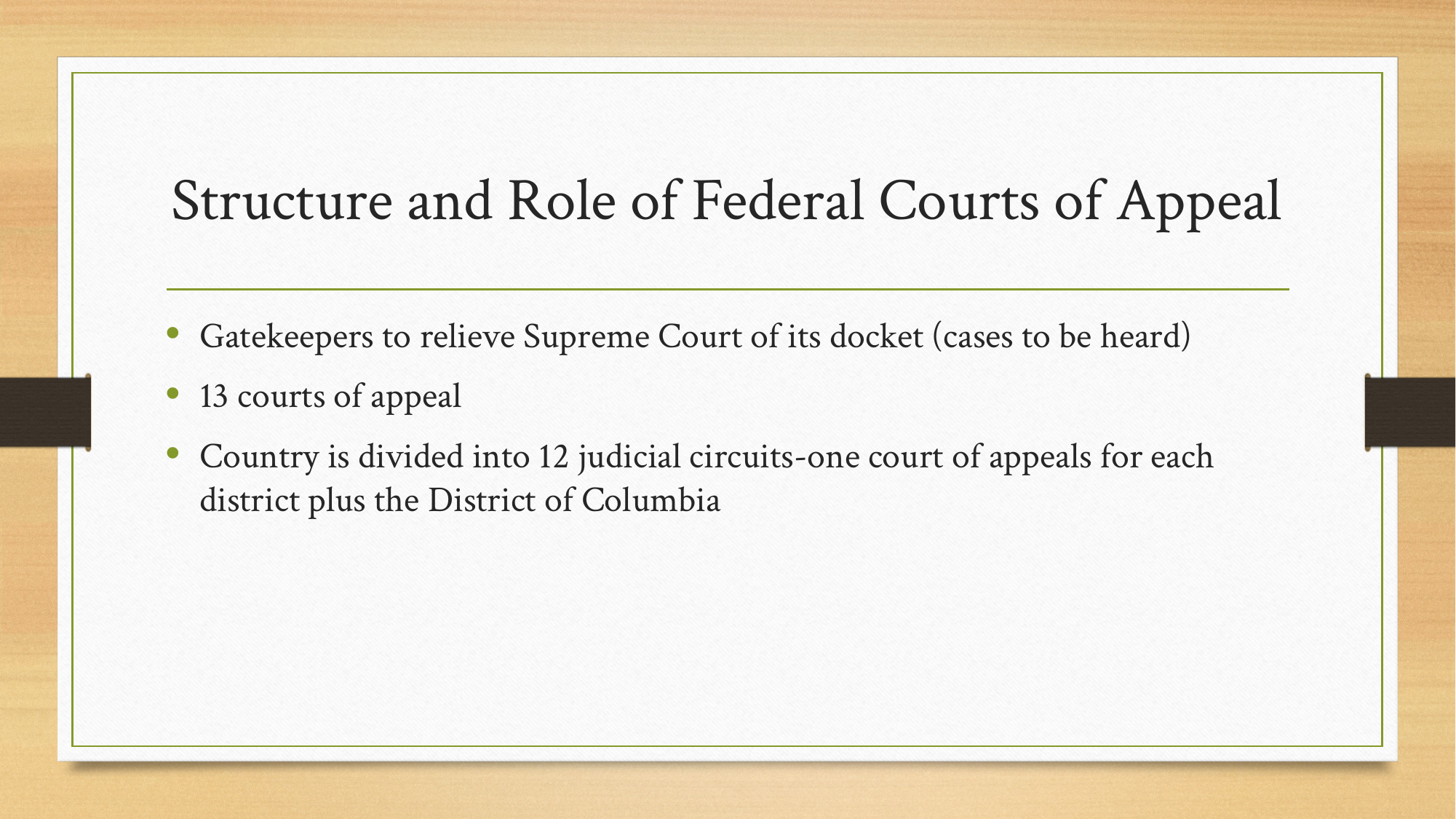

# Structure and Role of Federal Courts of Appeal
Gatekeepers to relieve Supreme Court of its docket (cases to be heard)
13 courts of appeal
Country is divided into 12 judicial circuits-one court of appeals for each district plus the District of Columbia